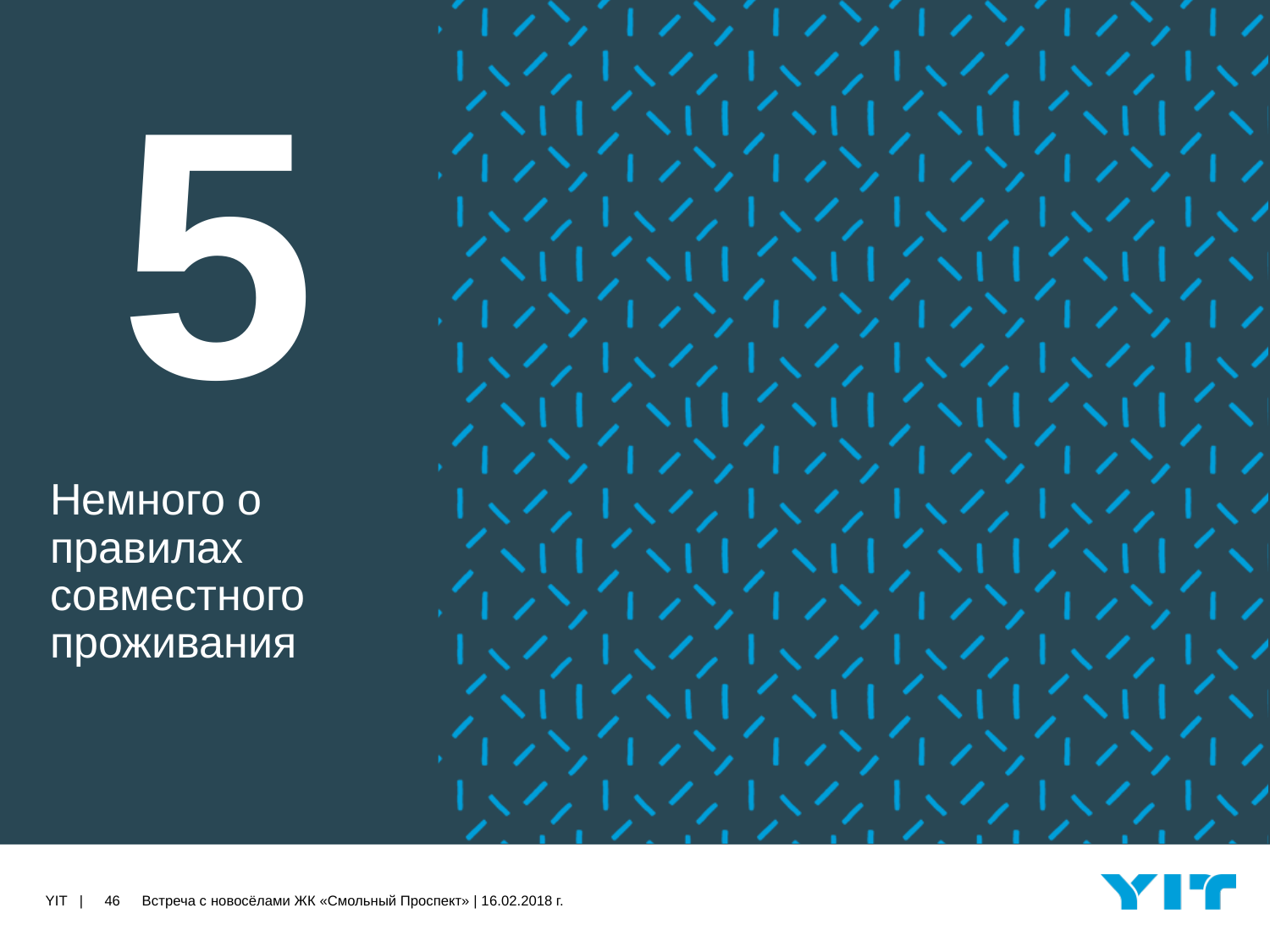

5

# Немного о правилах совместного проживания
46
Встреча с новосёлами ЖК «Смольный Проспект» | 16.02.2018 г.